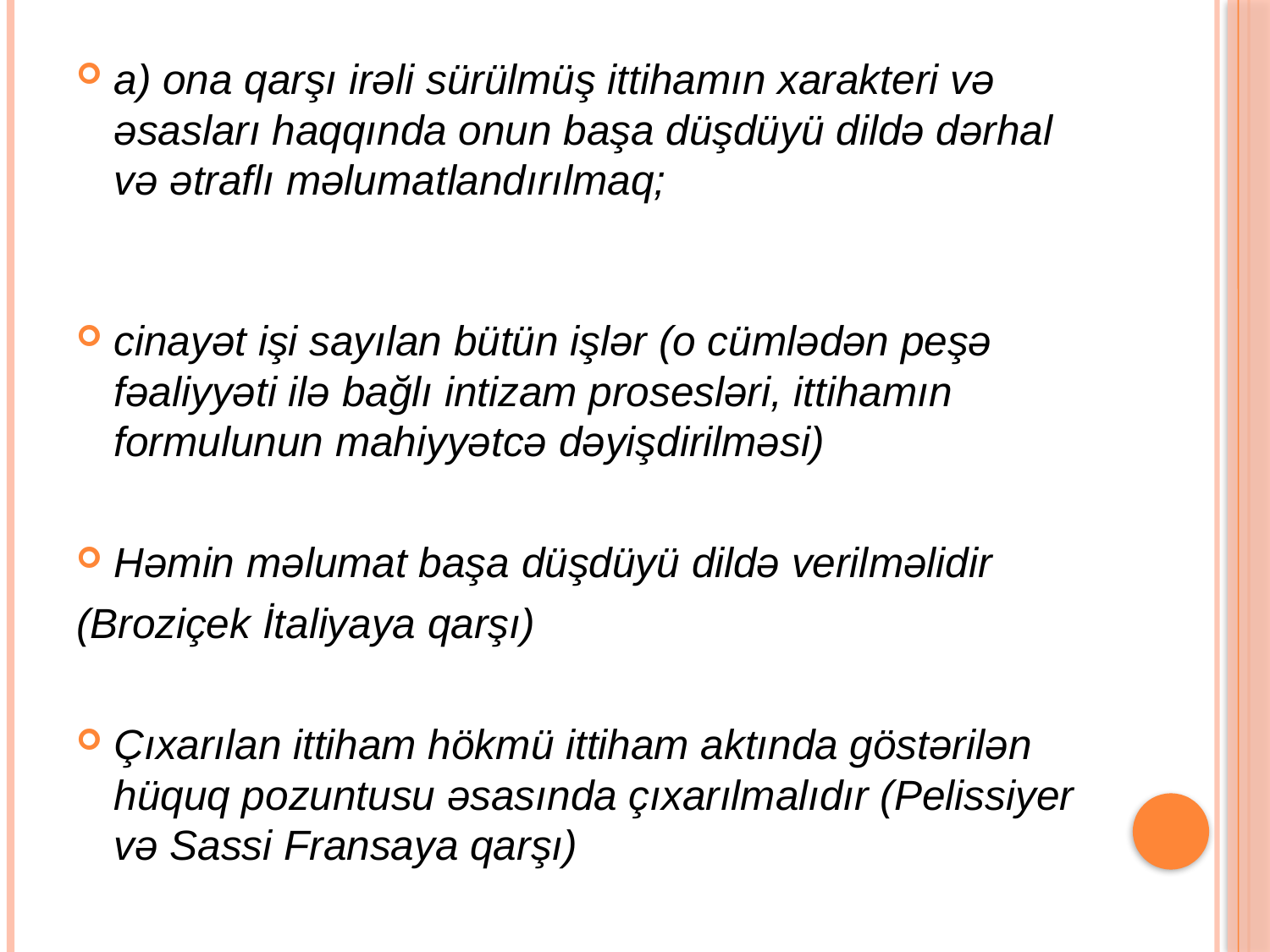

a) ona qarşı irəli sürülmüş ittihamın xarakteri və əsasları haqqında onun başa düşdüyü dildə dərhal və ətraflı məlumatlandırılmaq;
cinayət işi sayılan bütün işlər (o cümlədən peşə fəaliyyəti ilə bağlı intizam prosesləri, ittihamın formulunun mahiyyətcə dəyişdirilməsi)

Həmin məlumat başa düşdüyü dildə verilməlidir
(Broziçek İtaliyaya qarşı)

Çıxarılan ittiham hökmü ittiham aktında göstərilən hüquq pozuntusu əsasında çıxarılmalıdır (Pelissiyer və Sassi Fransaya qarşı)